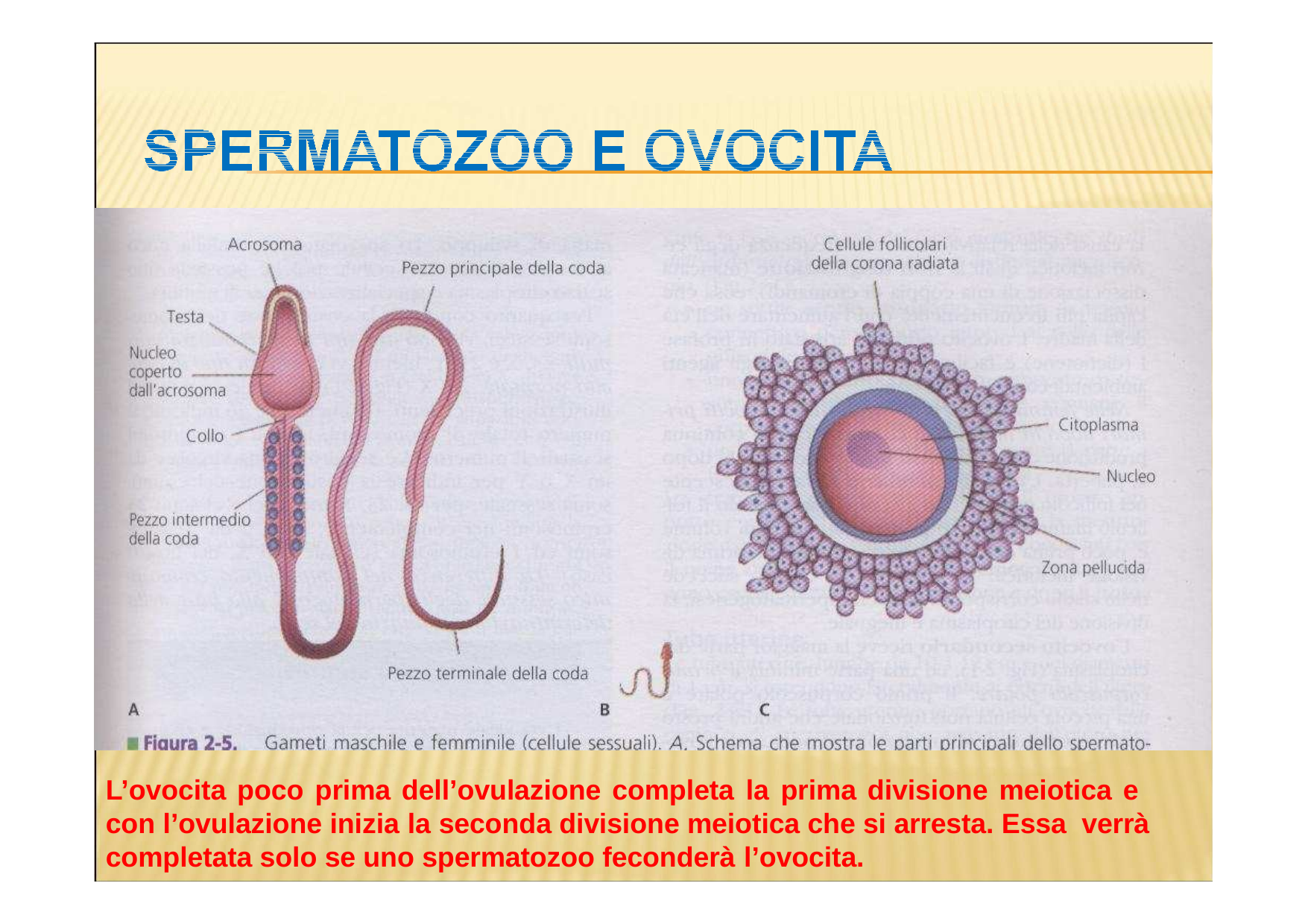

L’ovocita poco prima dell’ovulazione completa la prima divisione meiotica e  con l’ovulazione inizia la seconda divisione meiotica che si arresta. Essa  verrà completata solo se uno spermatozoo feconderà l’ovocita.